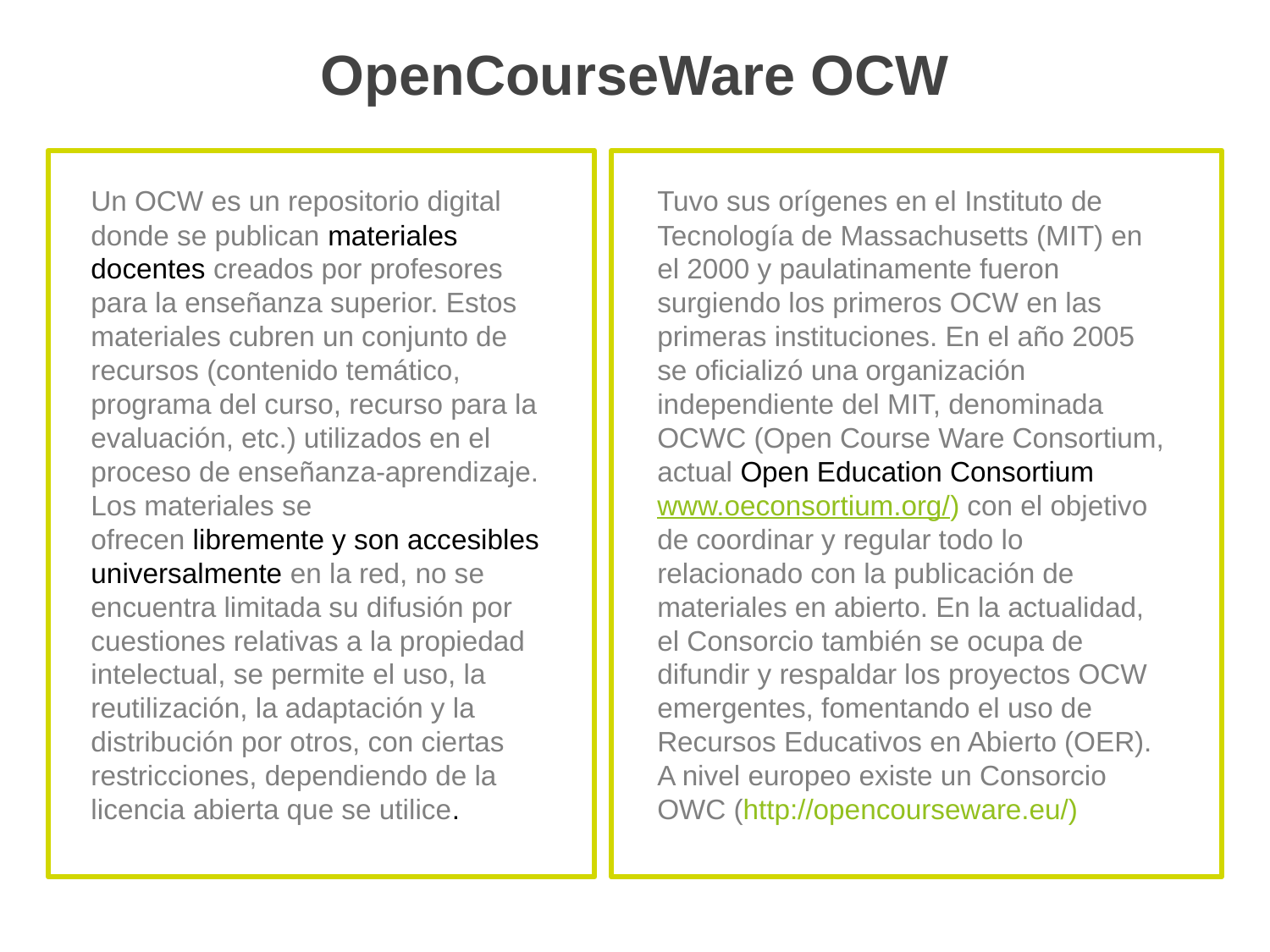

# OpenCourseWare OCW

Un OCW es un repositorio digital donde se publican materiales docentes creados por profesores para la enseñanza superior. Estos materiales cubren un conjunto de recursos (contenido temático, programa del curso, recurso para la evaluación, etc.) utilizados en el proceso de enseñanza-aprendizaje.
Los materiales se ofrecen libremente y son accesibles universalmente en la red, no se encuentra limitada su difusión por cuestiones relativas a la propiedad intelectual, se permite el uso, la reutilización, la adaptación y la distribución por otros, con ciertas restricciones, dependiendo de la licencia abierta que se utilice.
Tuvo sus orígenes en el Instituto de Tecnología de Massachusetts (MIT) en el 2000 y paulatinamente fueron surgiendo los primeros OCW en las primeras instituciones. En el año 2005 se oficializó una organización independiente del MIT, denominada OCWC (Open Course Ware Consortium, actual Open Education Consortium www.oeconsortium.org/) con el objetivo de coordinar y regular todo lo relacionado con la publicación de materiales en abierto. En la actualidad, el Consorcio también se ocupa de difundir y respaldar los proyectos OCW emergentes, fomentando el uso de Recursos Educativos en Abierto (OER). A nivel europeo existe un Consorcio OWC (http://opencourseware.eu/)